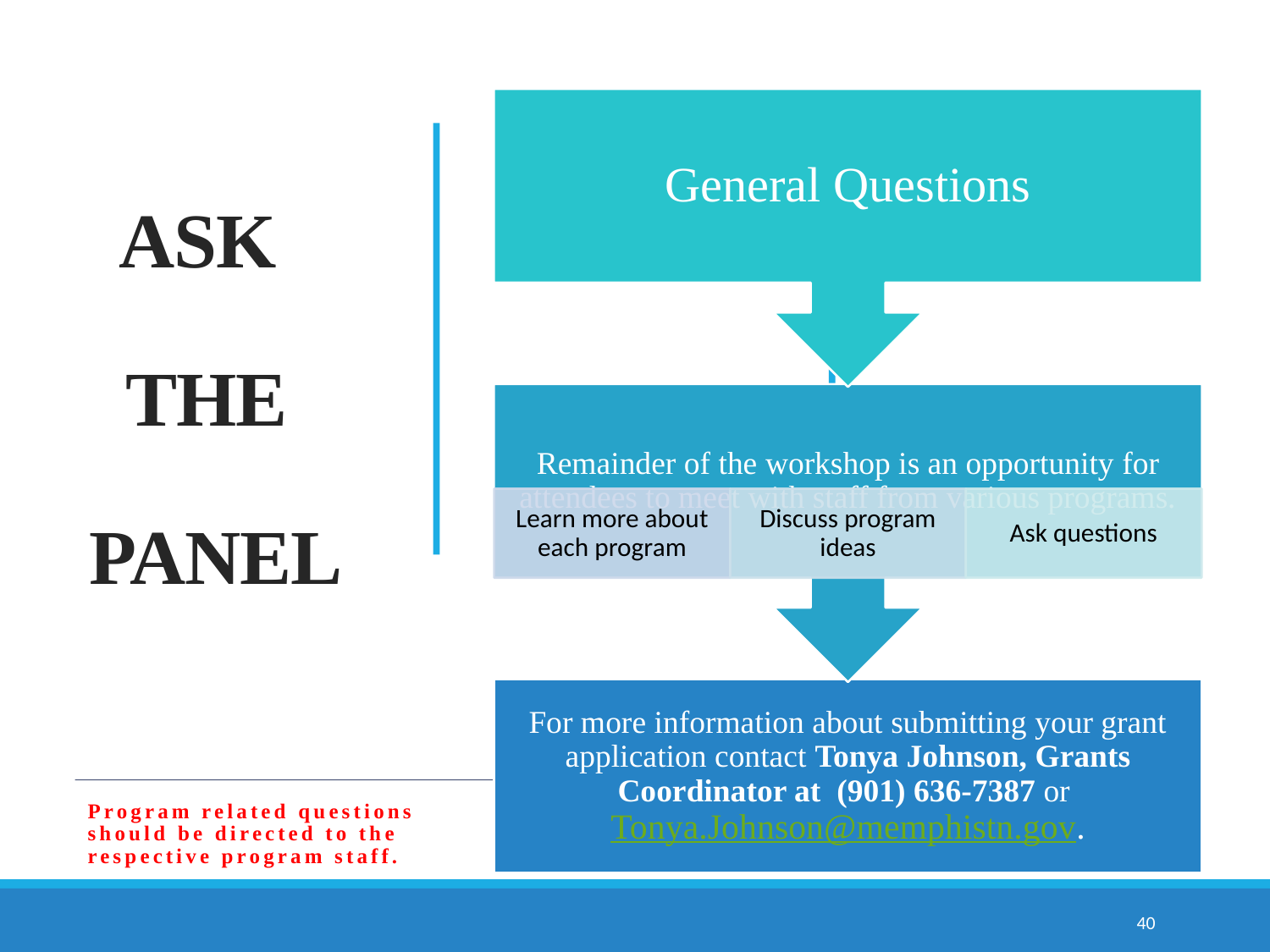

For more information about submitting your grant application contact Tonya Johnson, Grants Coordinator at  (901) 636-7387 or Tonya.Johnson@memphistn.gov.
Remainder of the workshop is an opportunity for attendees to meet with staff from various programs.
Learn more about each program
Discuss program ideas
Ask questions
General Questions

# ASK THE PANEL
Program related questions should be directed to the respective program staff.

40